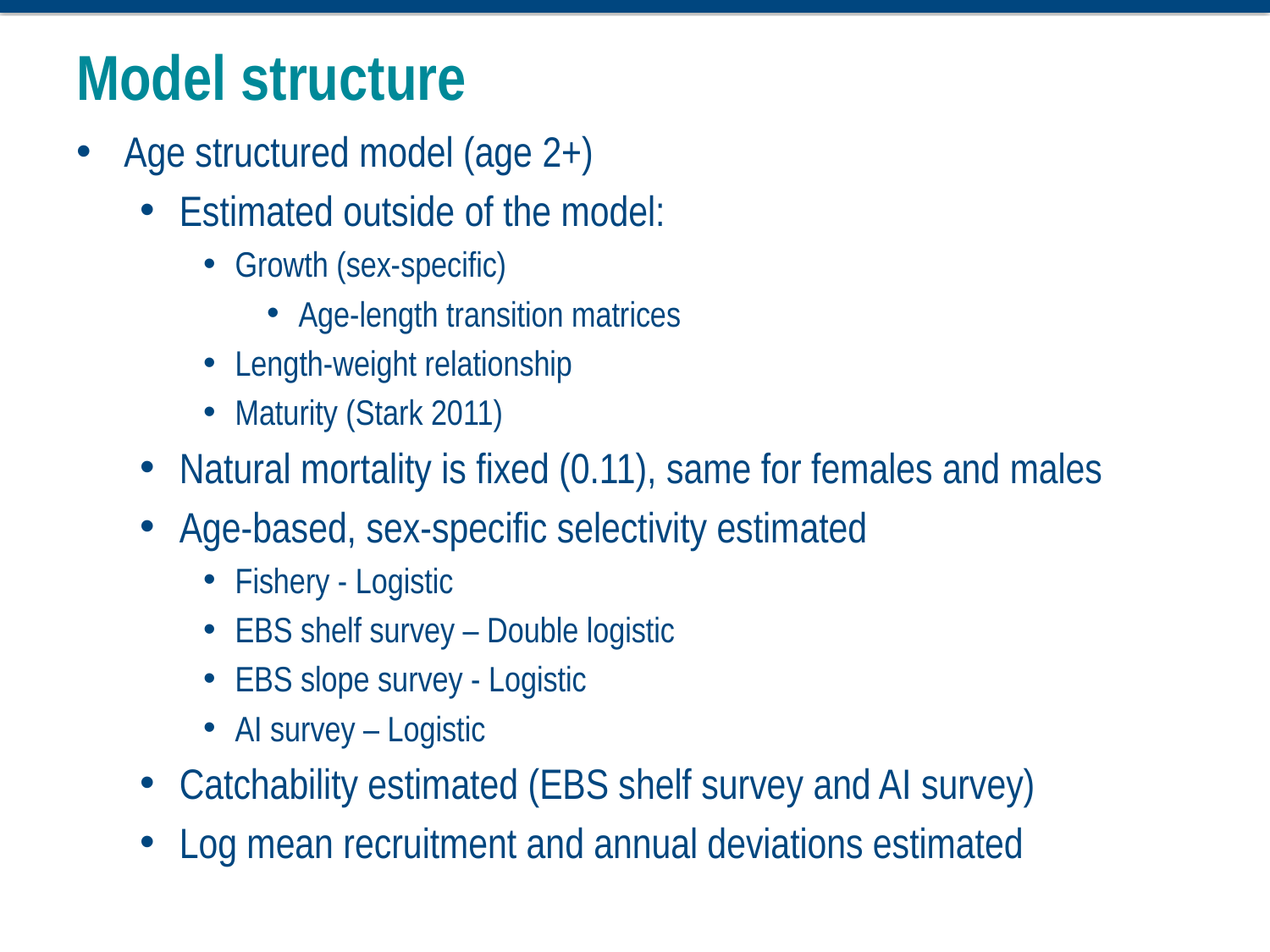

# Model structure
Age structured model (age 2+)
Estimated outside of the model:
Growth (sex-specific)
Age-length transition matrices
Length-weight relationship
Maturity (Stark 2011)
Natural mortality is fixed (0.11), same for females and males
Age-based, sex-specific selectivity estimated
Fishery - Logistic
EBS shelf survey – Double logistic
EBS slope survey - Logistic
AI survey – Logistic
Catchability estimated (EBS shelf survey and AI survey)
Log mean recruitment and annual deviations estimated
U.S. Department of Commerce | National Oceanic and Atmospheric Administration | NOAA Fisheries | Page 10